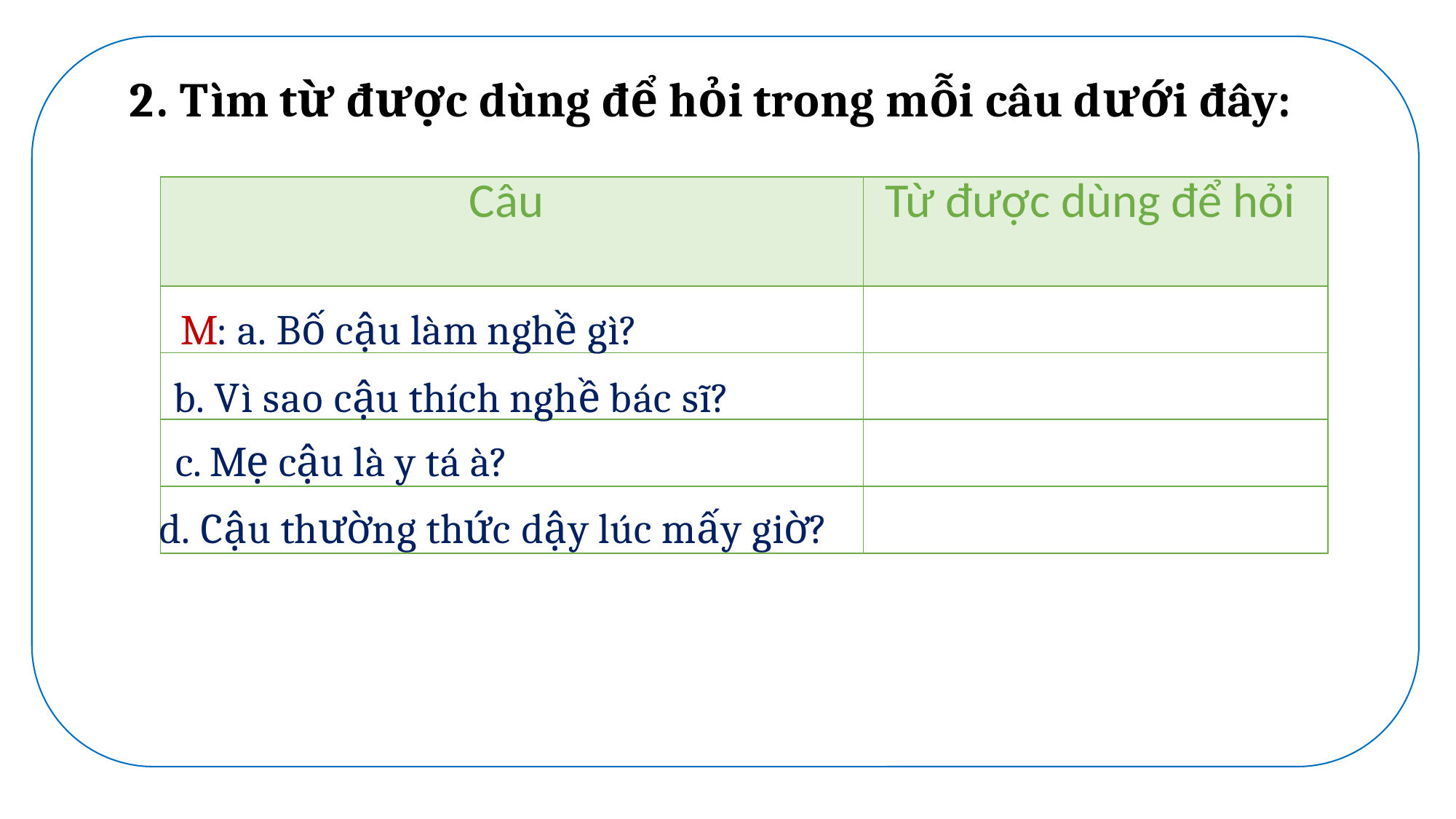

2. Tìm từ được dùng để hỏi trong mỗi câu dưới đây:
| Câu | Từ được dùng để hỏi |
| --- | --- |
|  |  |
|  |  |
|  |  |
|  |  |
M: a. Bố cậu làm nghề gì?
b. Vì sao cậu thích nghề bác sĩ?
c. Mẹ cậu là y tá à?
d. Cậu thường thức dậy lúc mấy giờ?